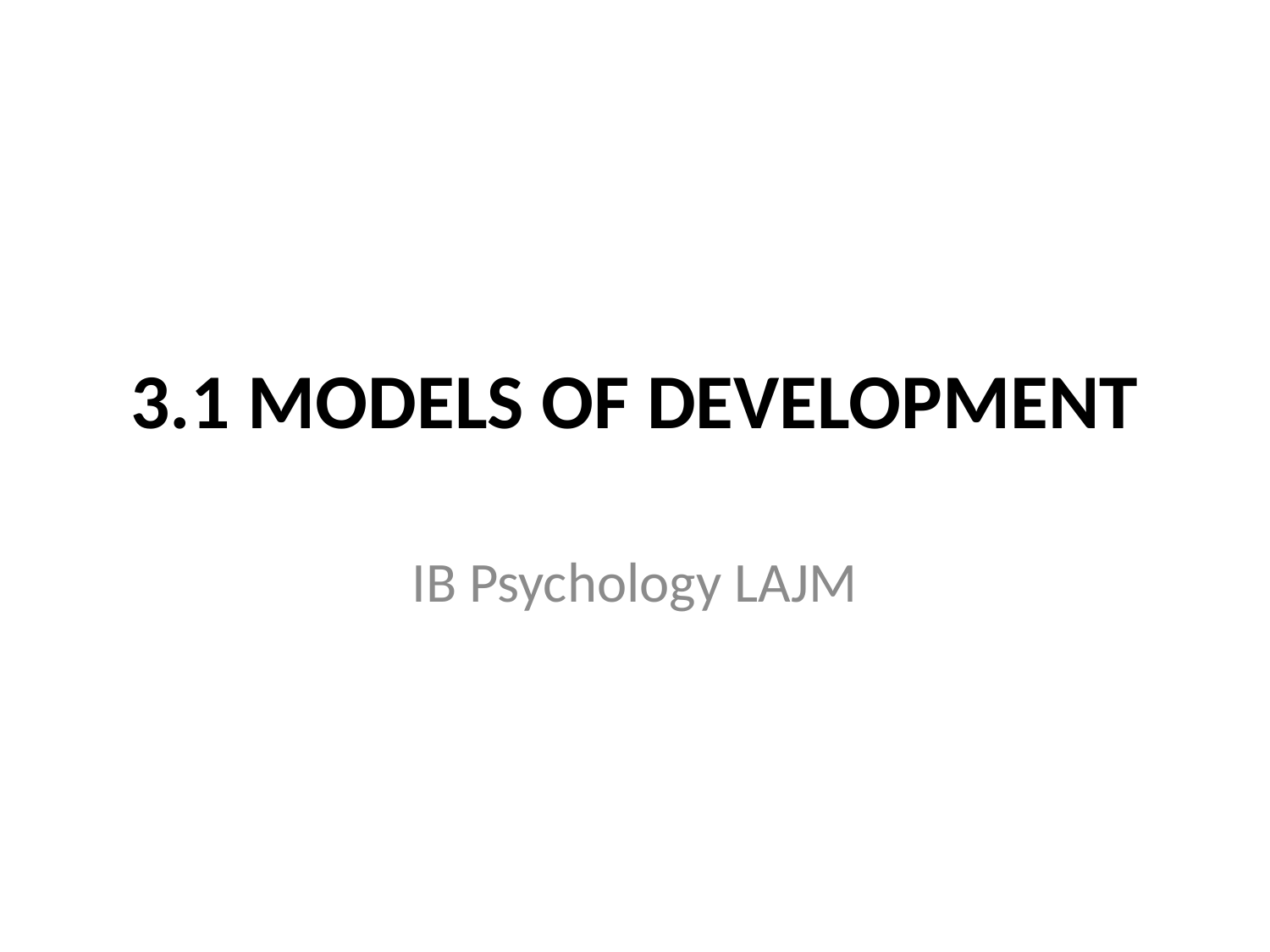

# 3.1 MODELS OF DEVELOPMENT
IB Psychology LAJM